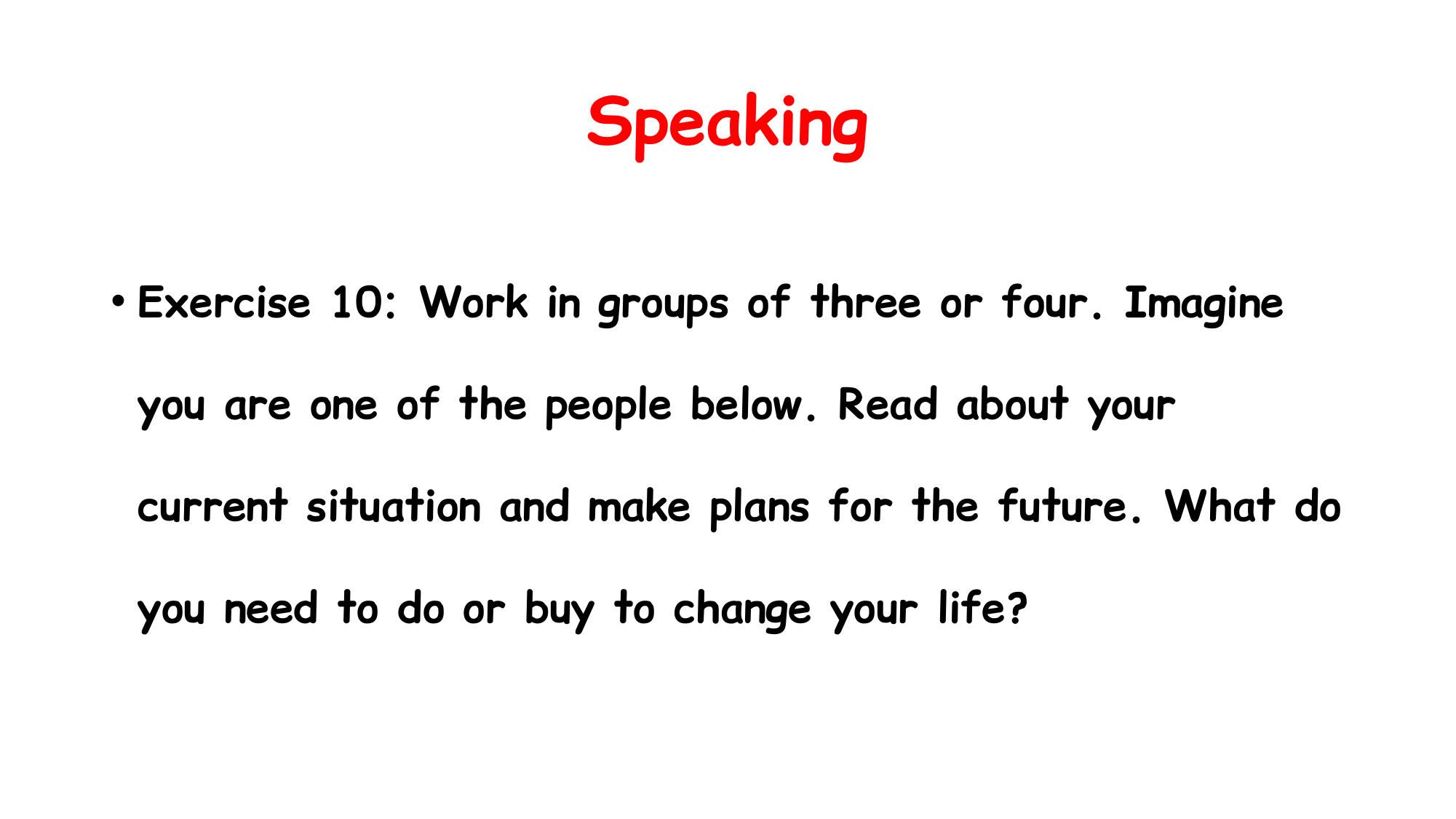

# Speaking
Exercise 10: Work in groups of three or four. Imagine you are one of the people below. Read about your current situation and make plans for the future. What do you need to do or buy to change your life?